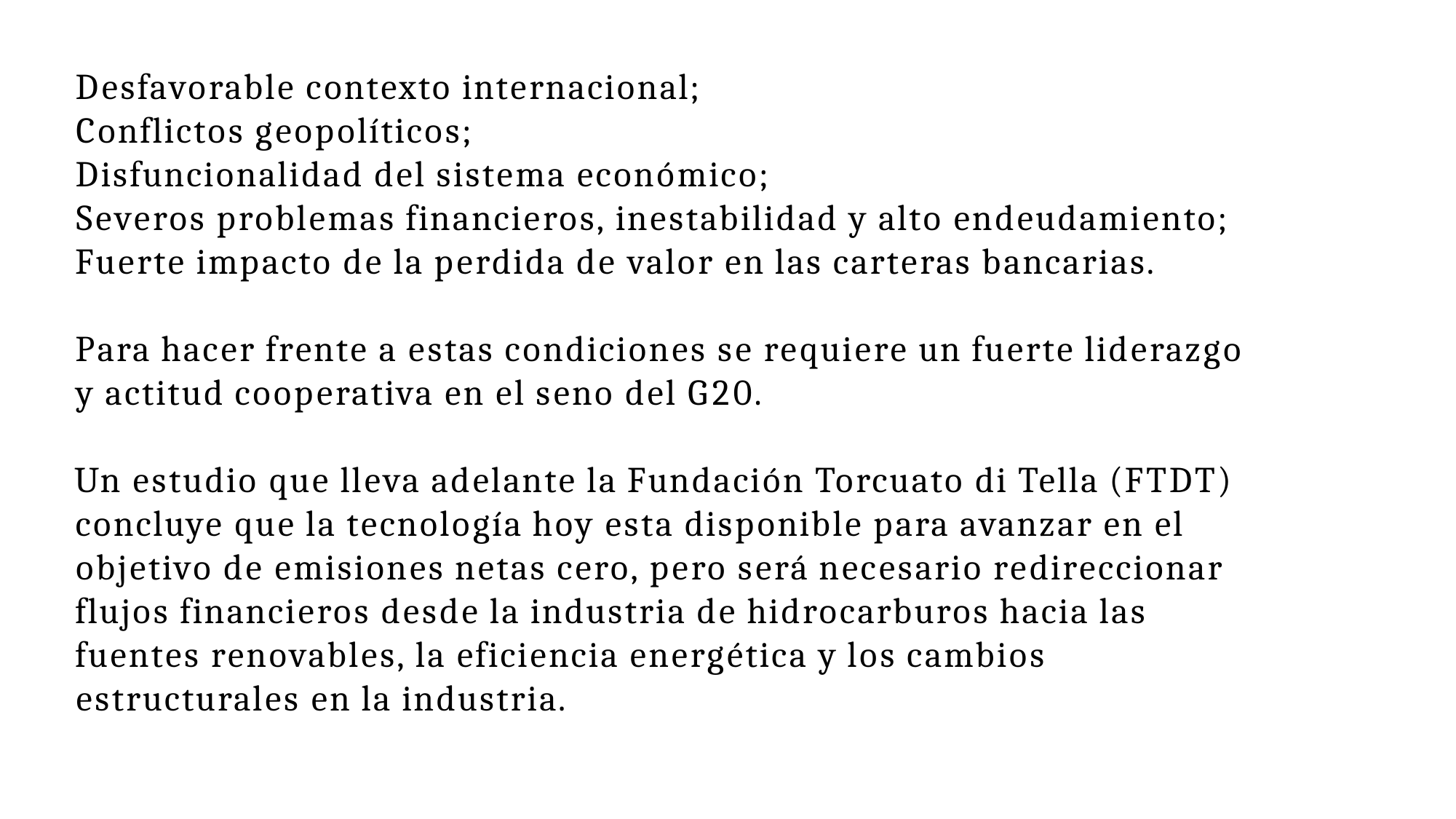

Desfavorable contexto internacional;
Conflictos geopolíticos;
Disfuncionalidad del sistema económico;
Severos problemas financieros, inestabilidad y alto endeudamiento;
Fuerte impacto de la perdida de valor en las carteras bancarias.

Para hacer frente a estas condiciones se requiere un fuerte liderazgo y actitud cooperativa en el seno del G20.

Un estudio que lleva adelante la Fundación Torcuato di Tella (FTDT) concluye que la tecnología hoy esta disponible para avanzar en el objetivo de emisiones netas cero, pero será necesario redireccionar flujos financieros desde la industria de hidrocarburos hacia las fuentes renovables, la eficiencia energética y los cambios estructurales en la industria.